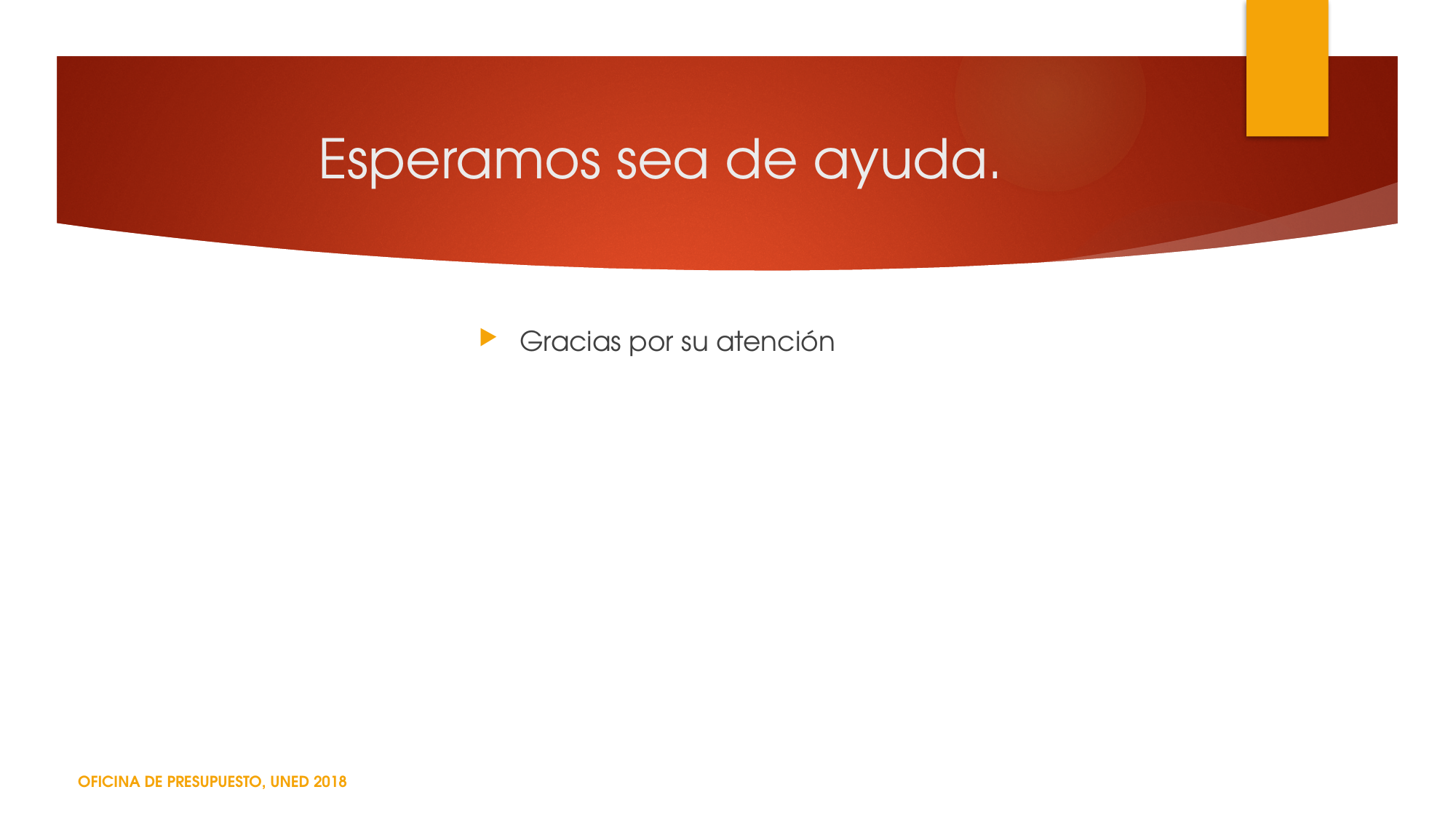

# Esperamos sea de ayuda.
Gracias por su atención
OFICINA DE PRESUPUESTO, UNED 2018